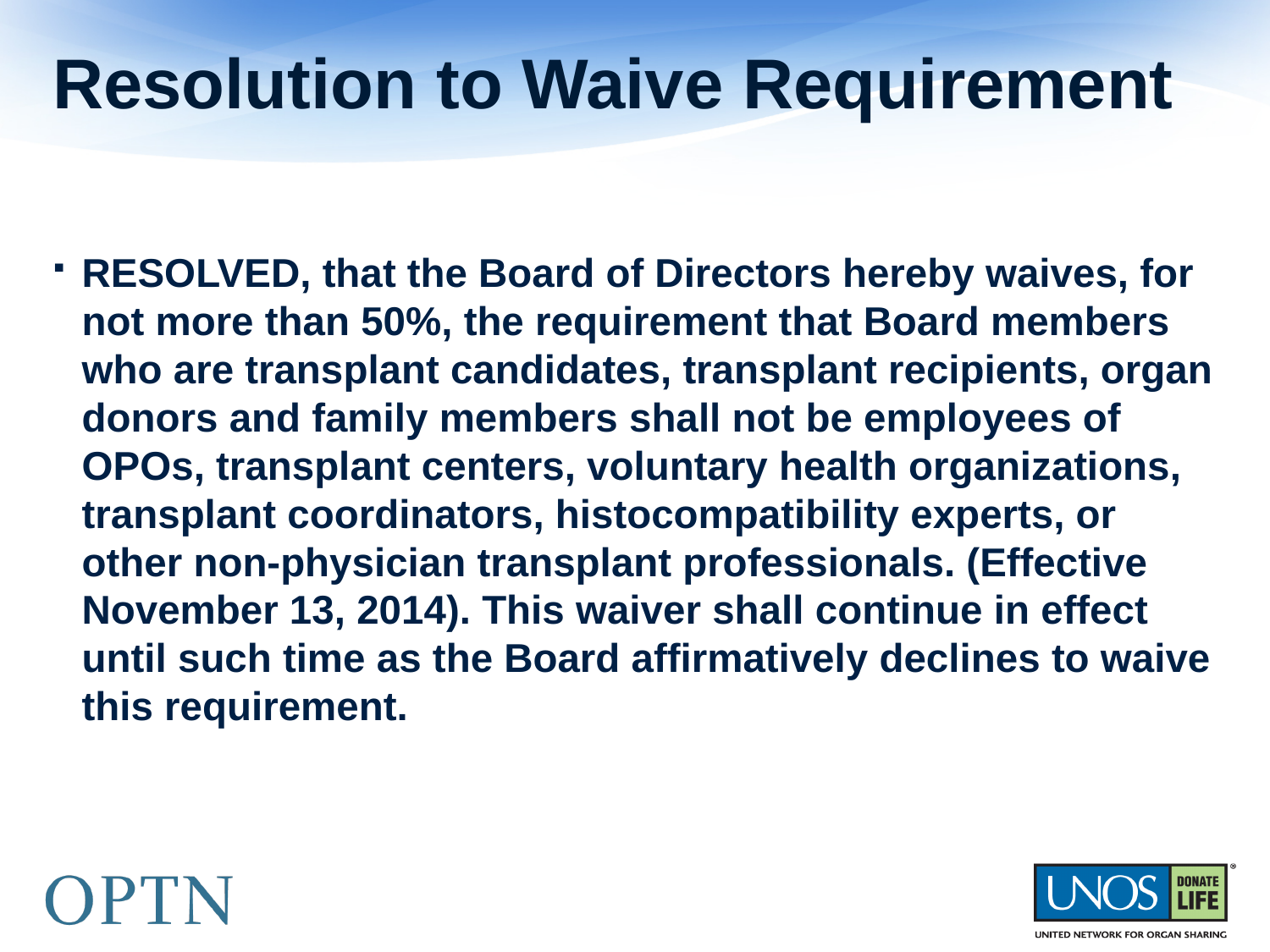

# Resolution to Waive Requirement

RESOLVED, that the Board of Directors hereby waives, for not more than 50%, the requirement that Board members who are transplant candidates, transplant recipients, organ donors and family members shall not be employees of OPOs, transplant centers, voluntary health organizations, transplant coordinators, histocompatibility experts, or other non-physician transplant professionals. (Effective November 13, 2014). This waiver shall continue in effect until such time as the Board affirmatively declines to waive this requirement.